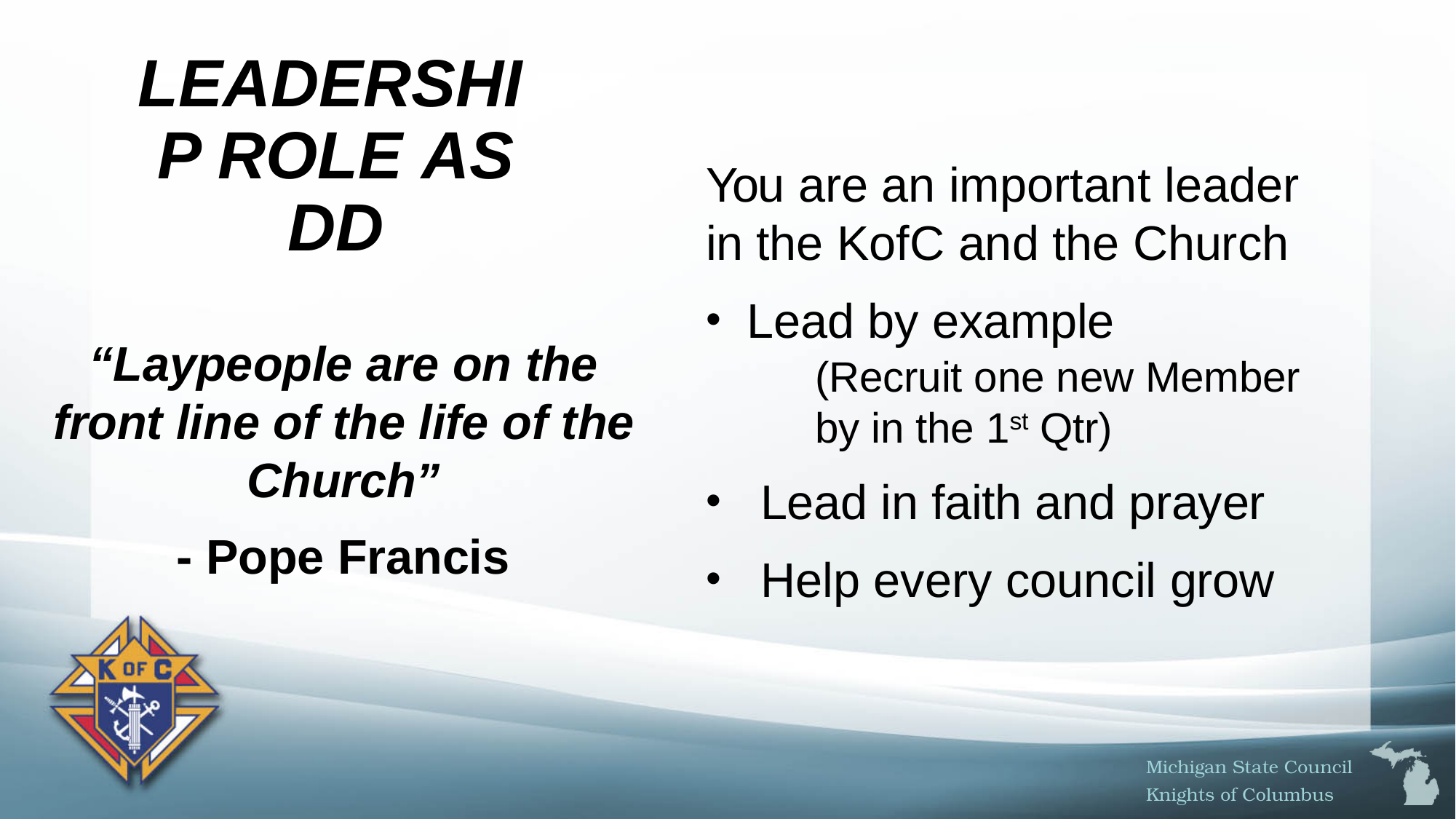

# LEADERSHIP ROLE AS DD
You are an important leader in the KofC and the Church
Lead by example
(Recruit one new Member by in the 1st Qtr)
Lead in faith and prayer
Help every council grow

“Laypeople are on the front line of the life of the Church”
- Pope Francis